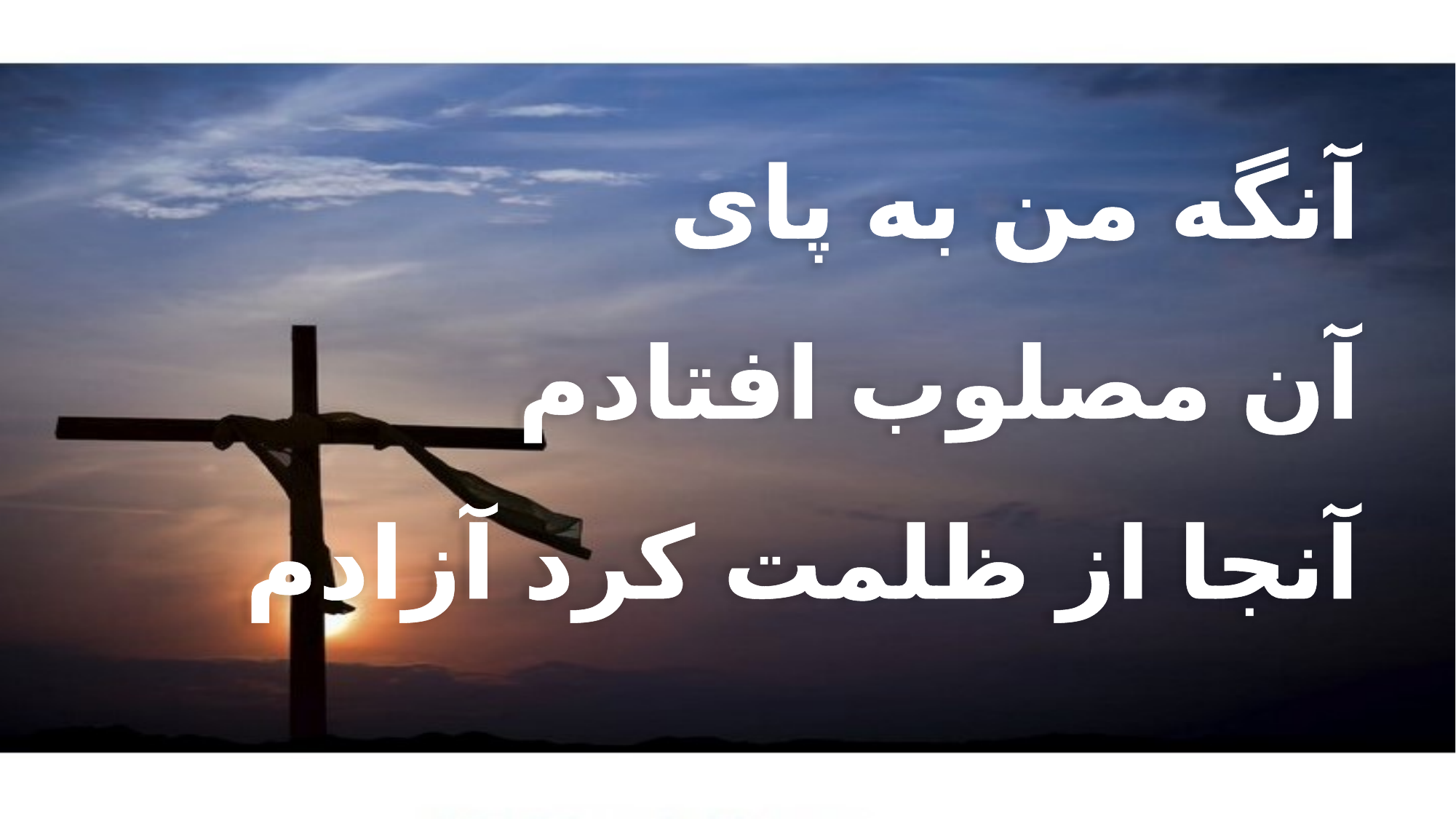

آنگه من به پای
   آن مصلوب افتادم
   آنجا از ظلمت کرد آزادم